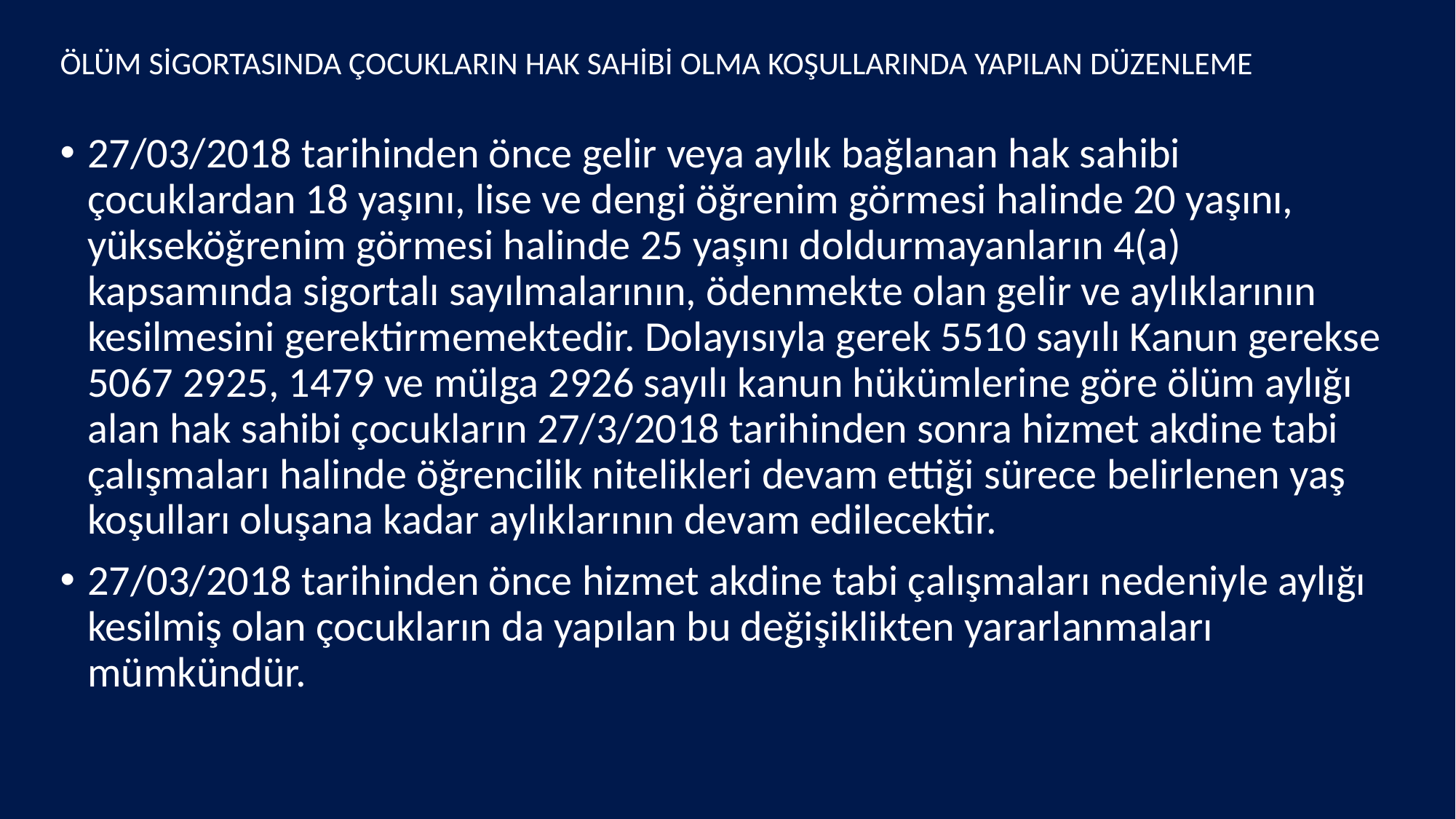

# ÖLÜM SİGORTASINDA ÇOCUKLARIN HAK SAHİBİ OLMA KOŞULLARINDA YAPILAN DÜZENLEME
27/03/2018 tarihinden önce gelir veya aylık bağlanan hak sahibi çocuklardan 18 yaşını, lise ve dengi öğrenim görmesi halinde 20 yaşını, yükseköğrenim görmesi halinde 25 yaşını doldurmayanların 4(a) kapsamında sigortalı sayılmalarının, ödenmekte olan gelir ve aylıklarının kesilmesini gerektirmemektedir. Dolayısıyla gerek 5510 sayılı Kanun gerekse 5067 2925, 1479 ve mülga 2926 sayılı kanun hükümlerine göre ölüm aylığı alan hak sahibi çocukların 27/3/2018 tarihinden sonra hizmet akdine tabi çalışmaları halinde öğrencilik nitelikleri devam ettiği sürece belirlenen yaş koşulları oluşana kadar aylıklarının devam edilecektir.
27/03/2018 tarihinden önce hizmet akdine tabi çalışmaları nedeniyle aylığı kesilmiş olan çocukların da yapılan bu değişiklikten yararlanmaları mümkündür.